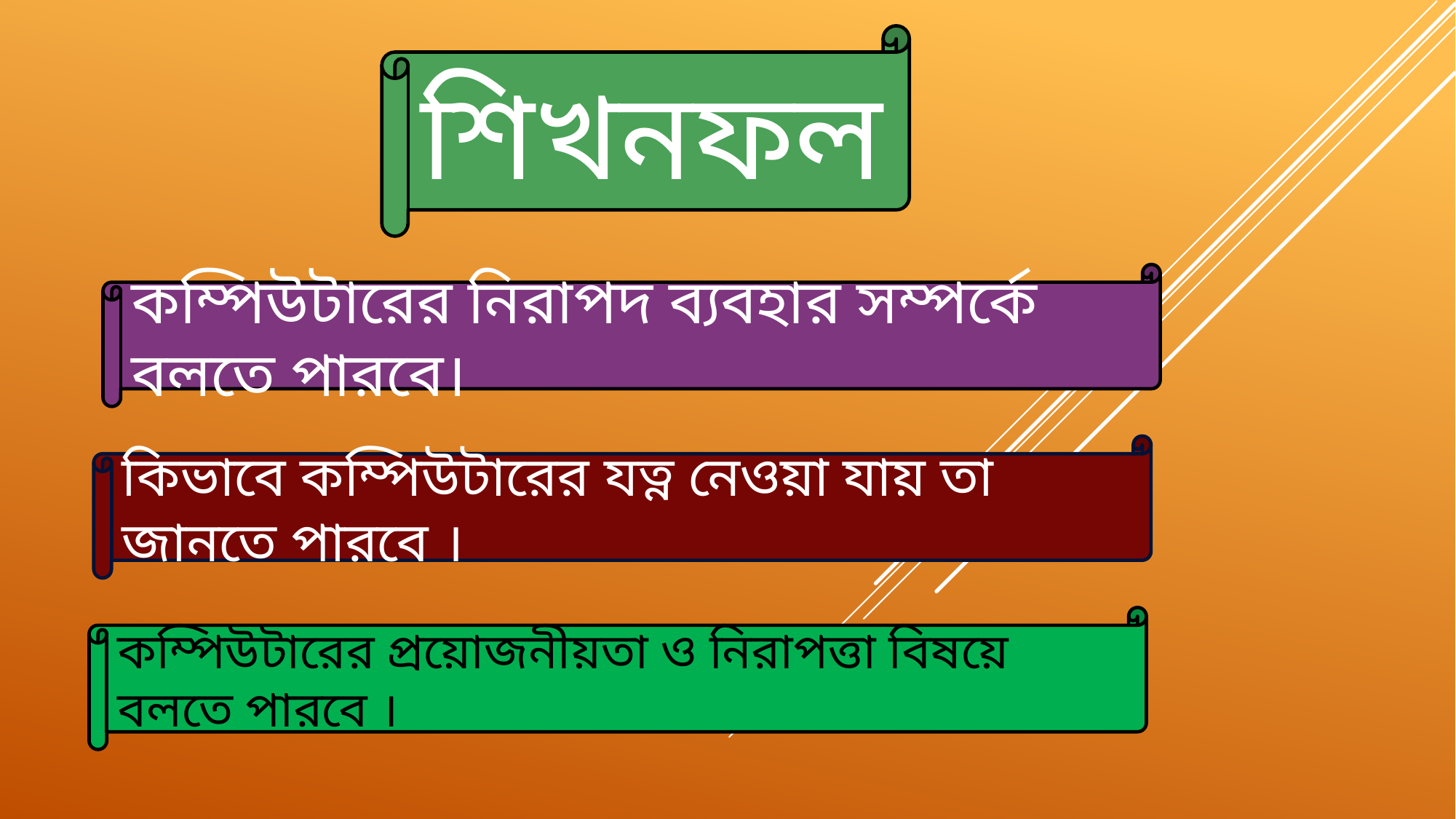

শিখনফল
কম্পিউটারের নিরাপদ ব্যবহার সম্পর্কে বলতে পারবে।‌‌‌
কিভাবে কম্পিউটারের যত্ন নেওয়া যায় তা জানতে পারবে ।
কম্পিউটারের প্রয়োজনীয়তা ও নিরাপত্তা বিষয়ে বলতে পারবে ।